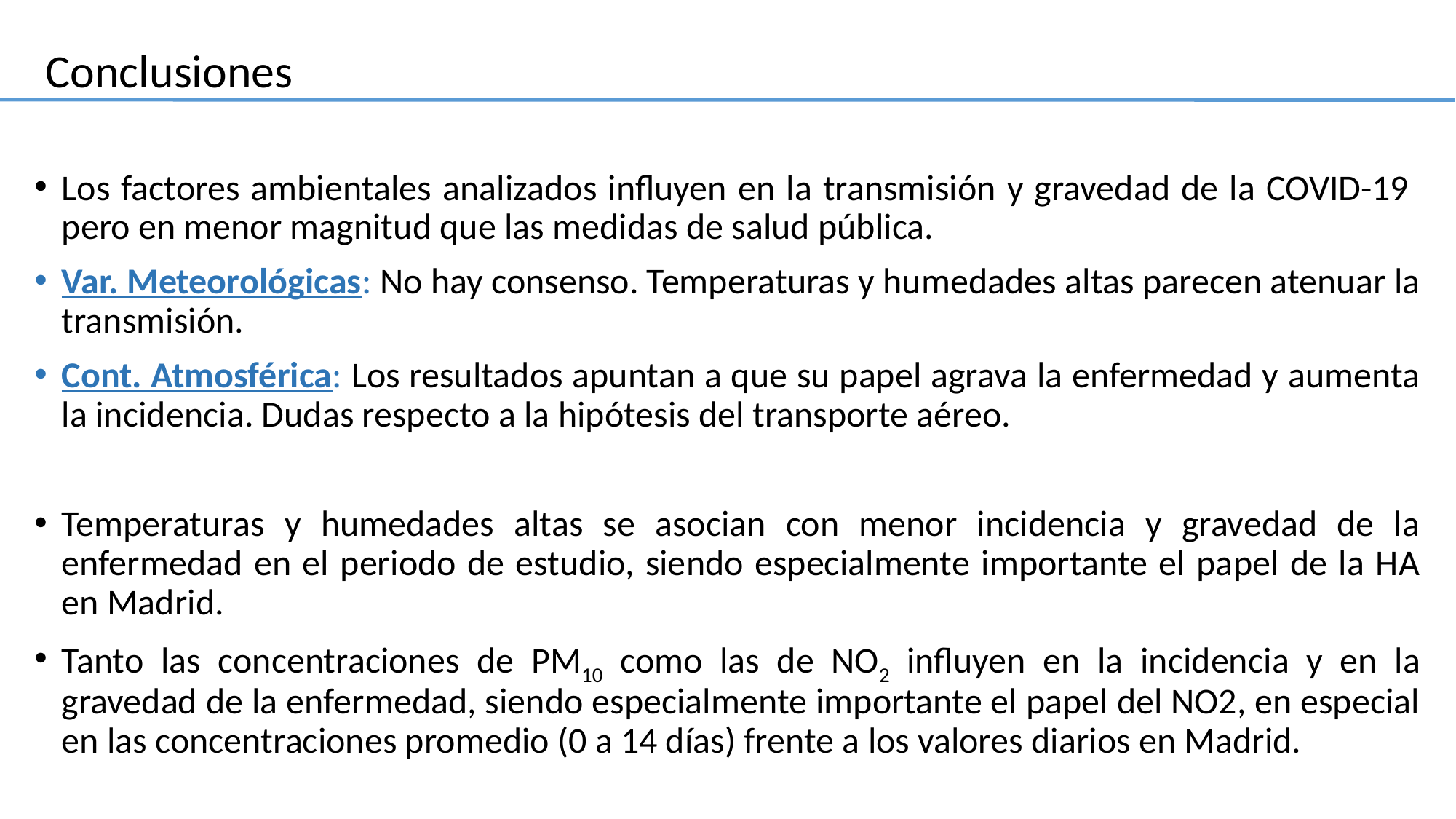

# Conclusiones
Los factores ambientales analizados influyen en la transmisión y gravedad de la COVID-19  pero en menor magnitud que las medidas de salud pública.
Var. Meteorológicas: No hay consenso. Temperaturas y humedades altas parecen atenuar la transmisión.
Cont. Atmosférica: Los resultados apuntan a que su papel agrava la enfermedad y aumenta la incidencia. Dudas respecto a la hipótesis del transporte aéreo.

Temperaturas y humedades altas se asocian con menor incidencia y gravedad de la enfermedad en el periodo de estudio, siendo especialmente importante el papel de la HA en Madrid.
Tanto las concentraciones de PM10 como las de NO2 influyen en la incidencia y en la gravedad de la enfermedad, siendo especialmente importante el papel del NO2, en especial en las concentraciones promedio (0 a 14 días) frente a los valores diarios en Madrid.